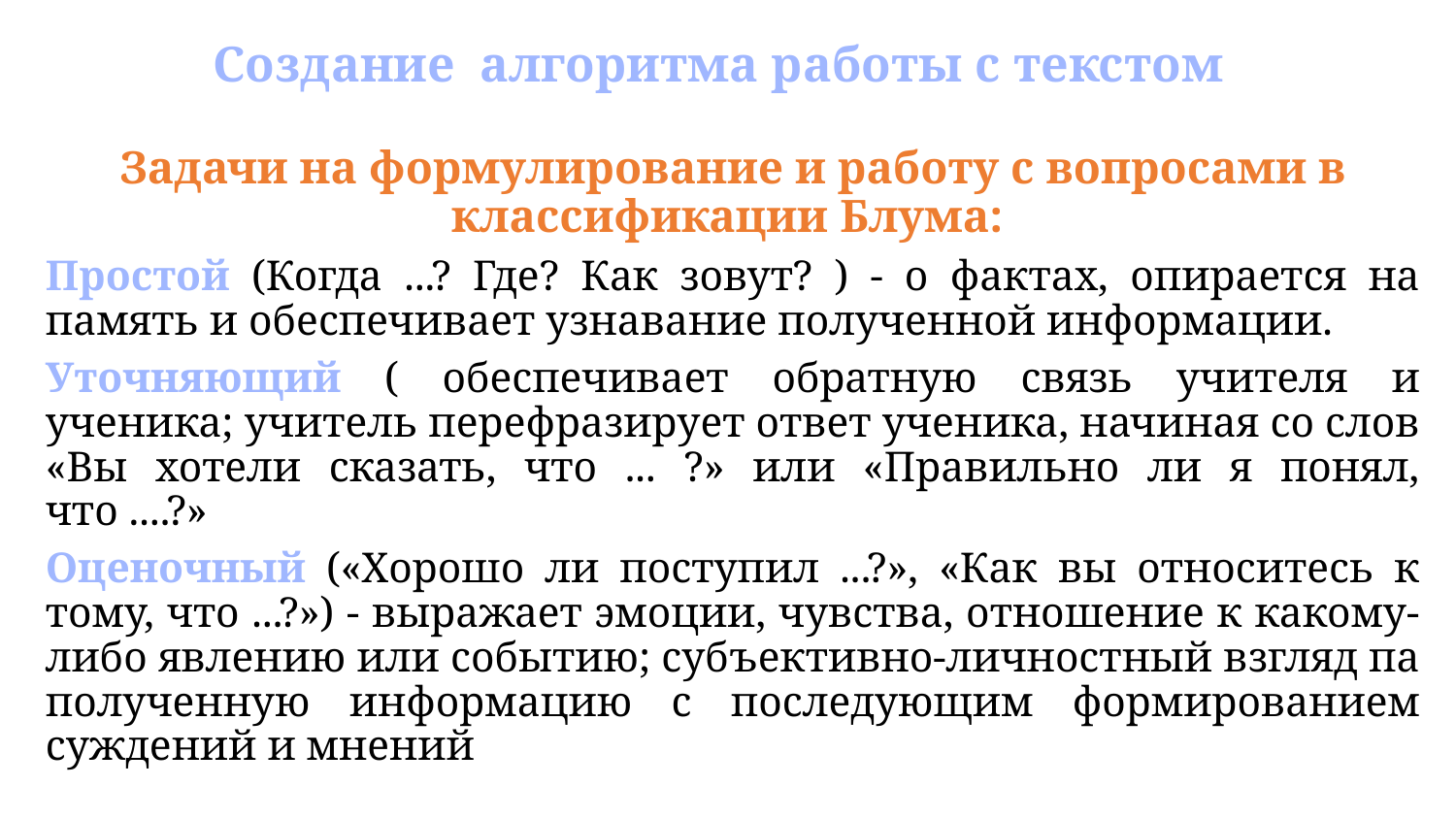

# Создание  алгоритма работы с текстом
Задачи на формулирование и работу с вопросами в классификации Блума:
Простой (Когда ...? Где? Как зовут? ) - о фактах, опирается на память и обеспечивает узнавание полученной информации.
Уточняющий ( обеспечивает обратную связь учителя и ученика; учитель перефразирует ответ ученика, начиная со слов «Вы хотели сказать, что ... ?» или «Правильно ли я понял, что ....?»
Оценочный («Хорошо ли поступил ...?», «Как вы относитесь к тому, что ...?») - выражает эмоции, чувства, отношение к какому-либо явлению или событию; субъективно-личностный взгляд па полученную информацию с последующим формированием суждений и мнений